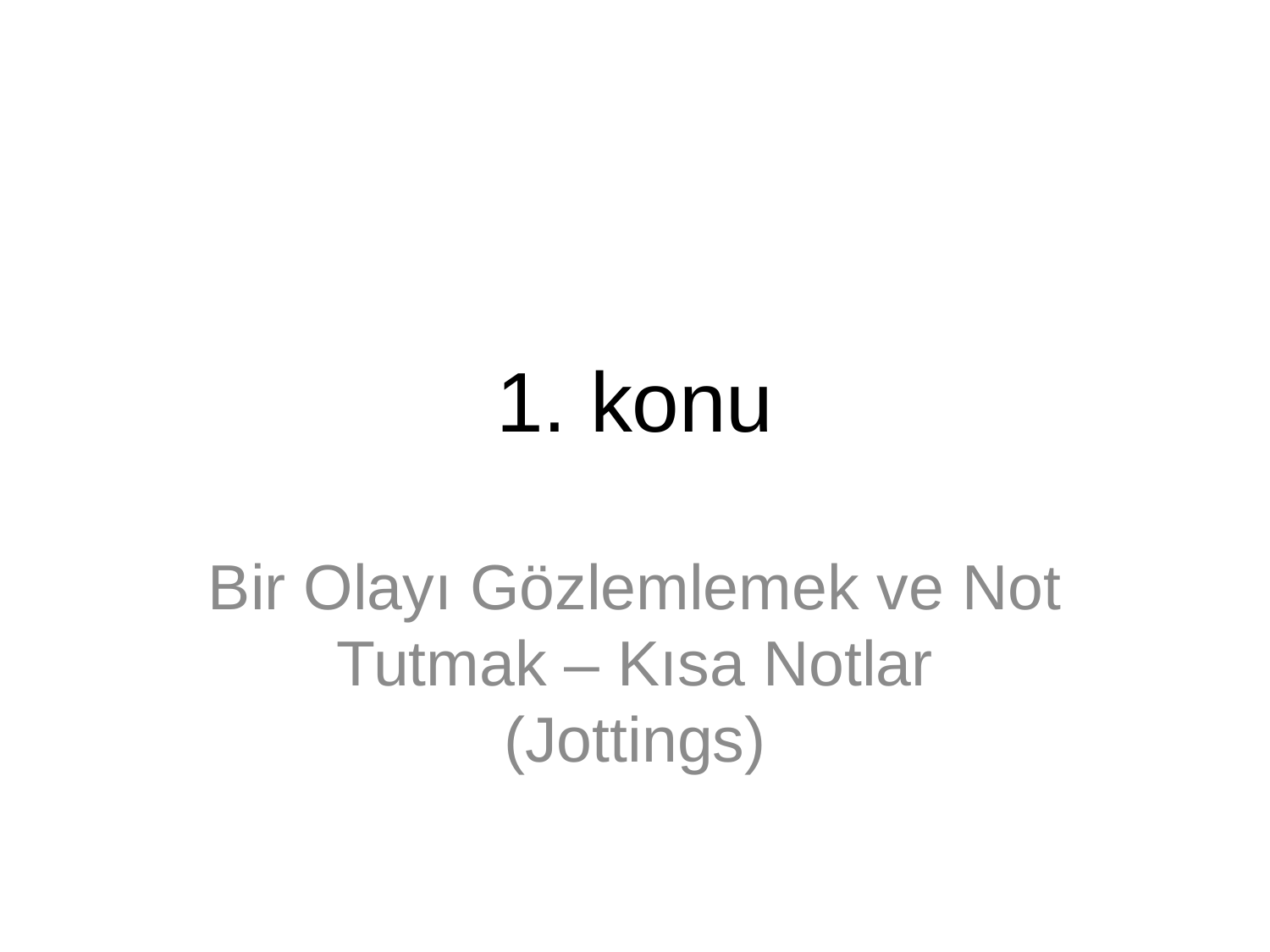

# 1. konu
Bir Olayı Gözlemlemek ve Not Tutmak – Kısa Notlar (Jottings)